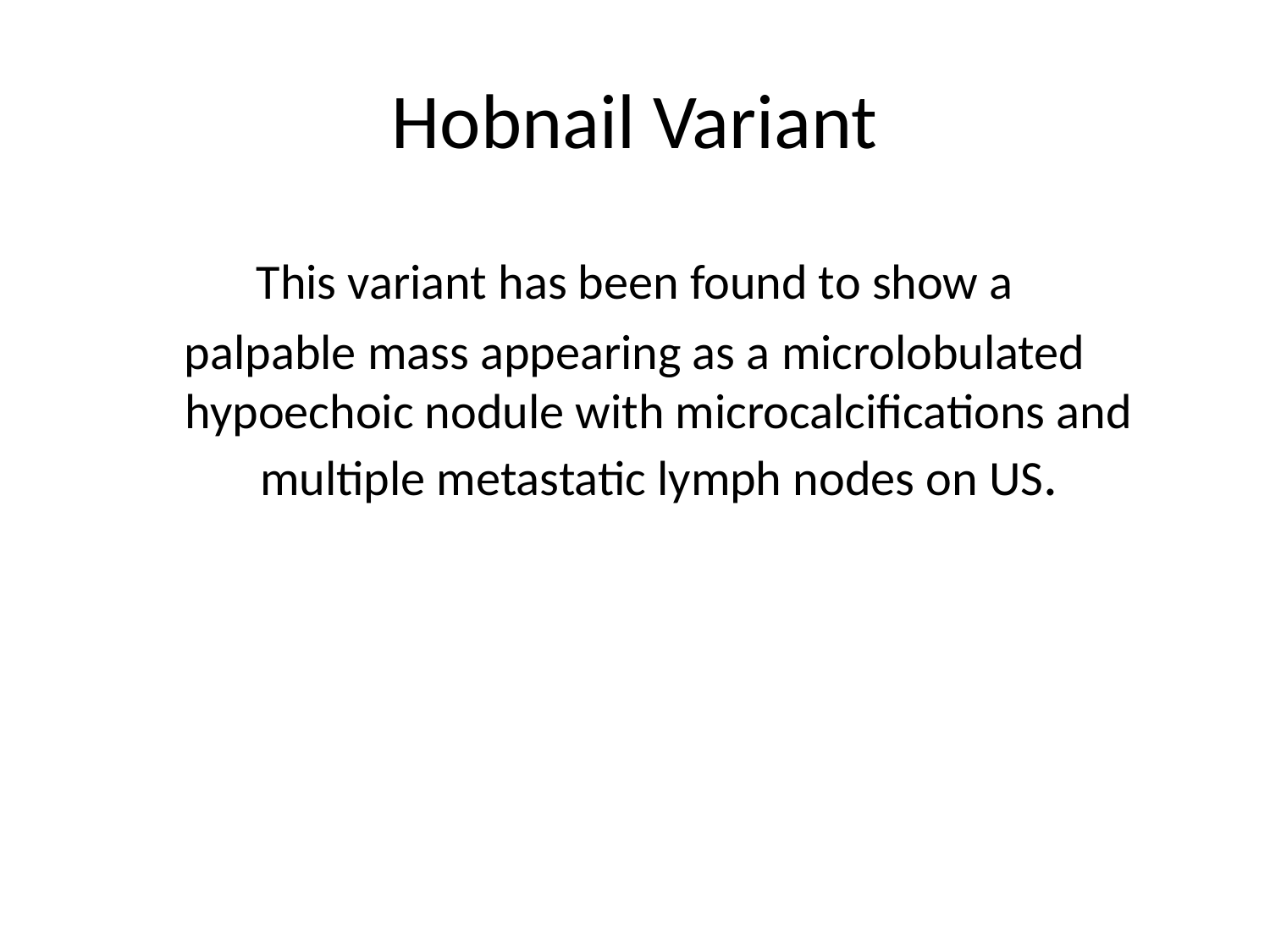

# Hobnail Variant
This variant has been found to show a
palpable mass appearing as a microlobulated hypoechoic nodule with microcalcifications and multiple metastatic lymph nodes on US.